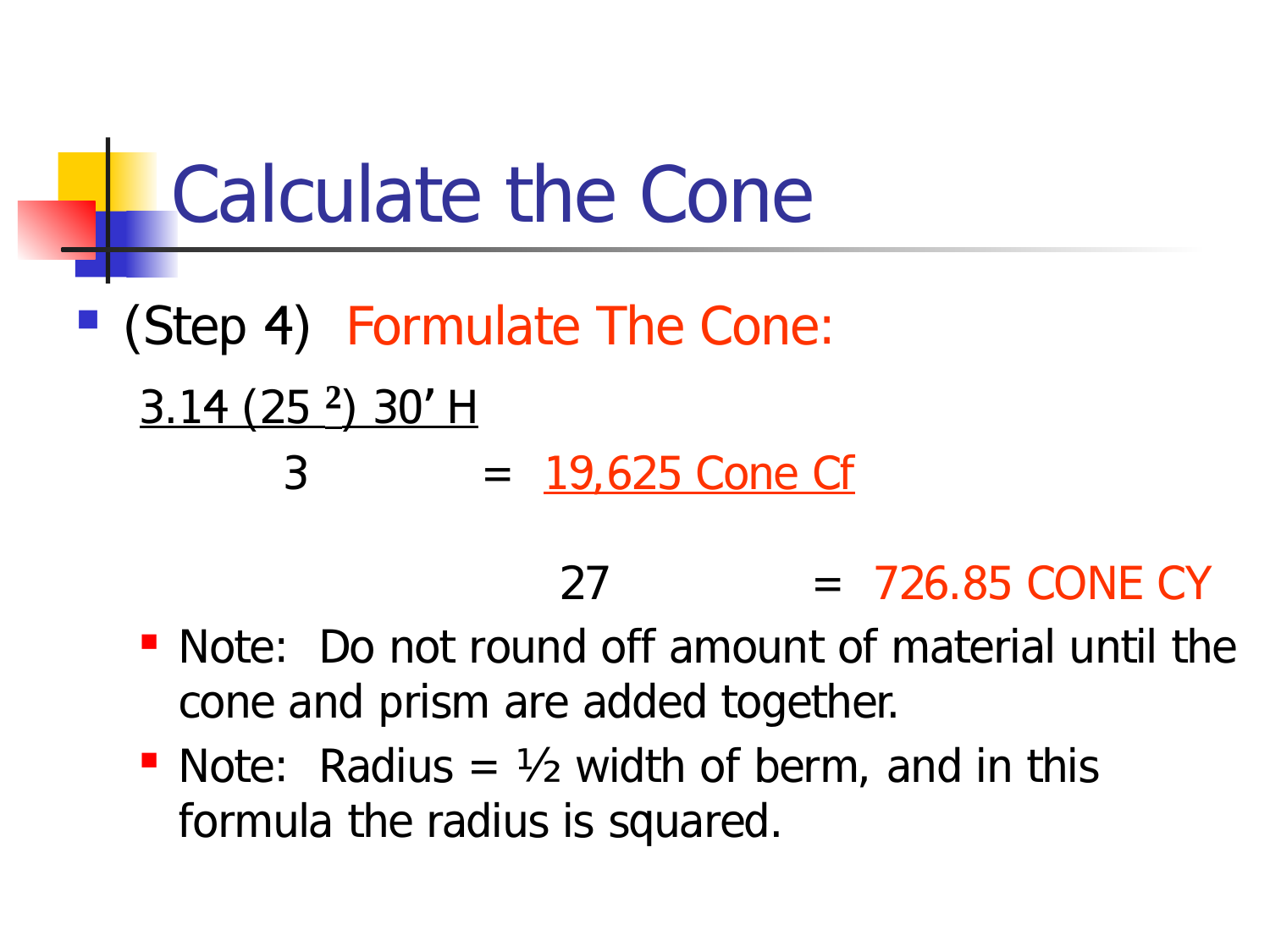

# Calculate the Cone
(Step 4)  Formulate The Cone:
3.14 (25 ²) 30’ H
          3            =  19,625 Cone Cf                                                                                           				27              =  726.85 CONE CY
Note:  Do not round off amount of material until the cone and prism are added together.
Note:  Radius = ½ width of berm, and in this formula the radius is squared.